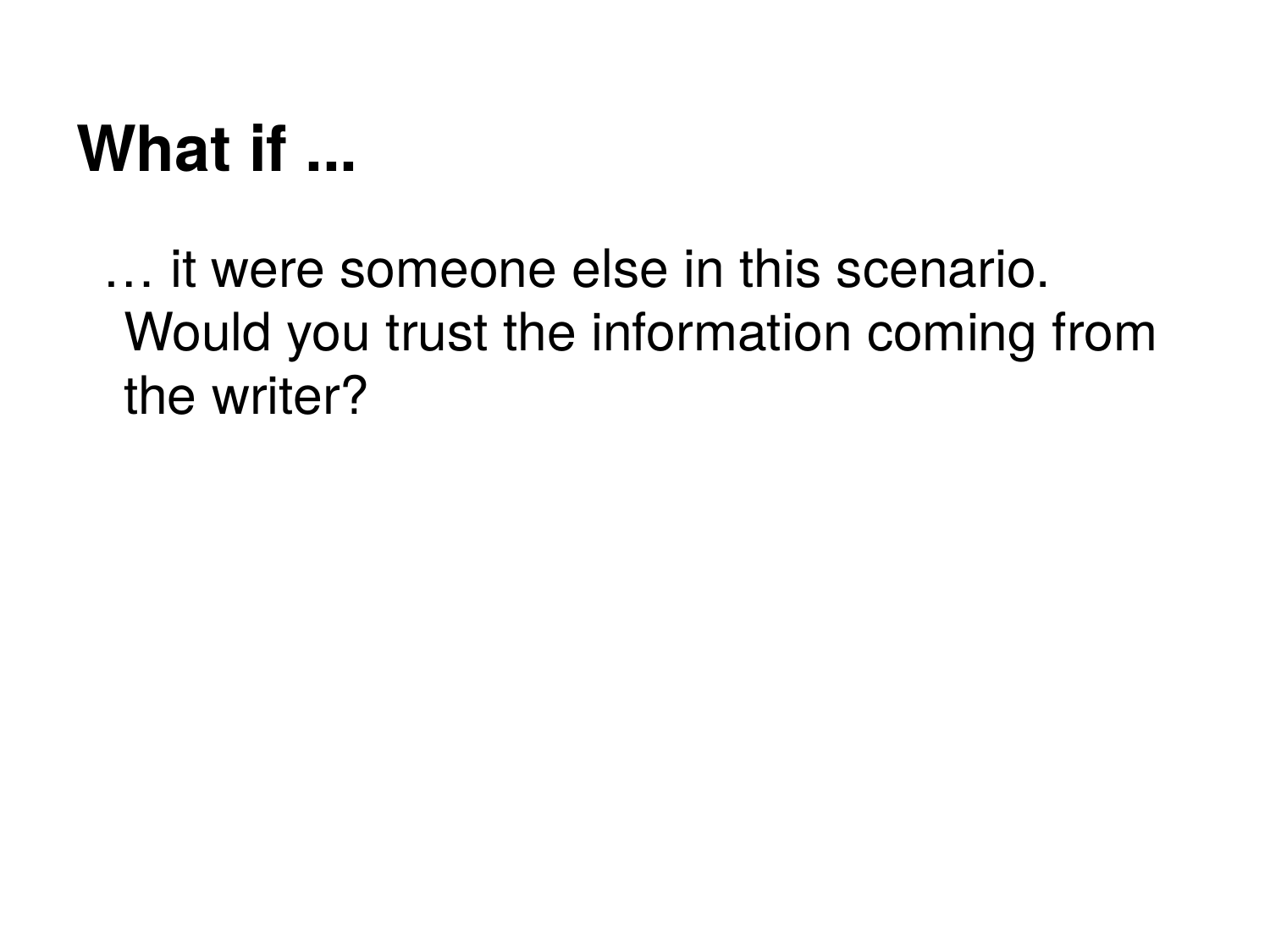

# What if ...
… it were someone else in this scenario. Would you trust the information coming from the writer?